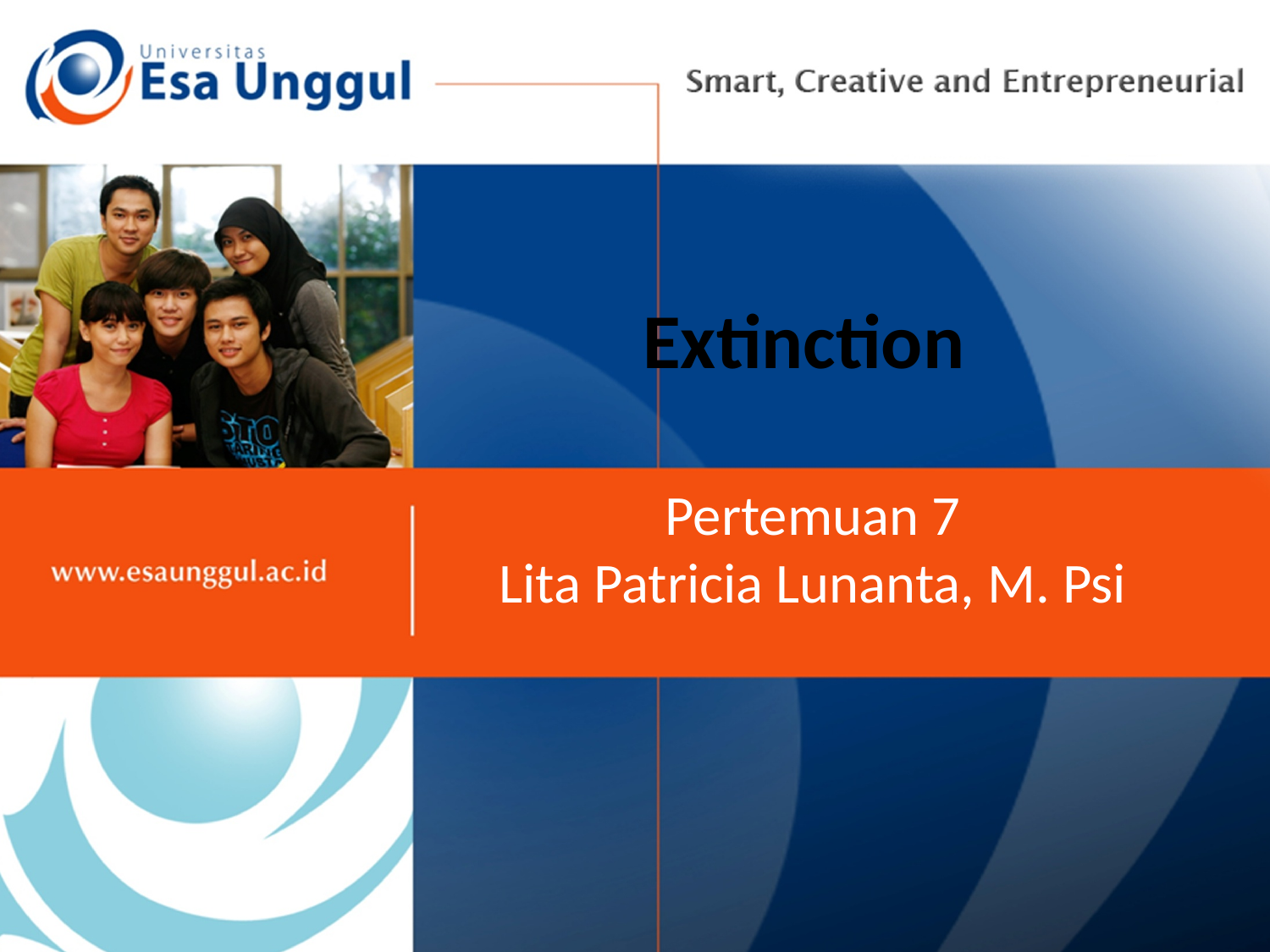

# Extinction
Pertemuan 7
Lita Patricia Lunanta, M. Psi